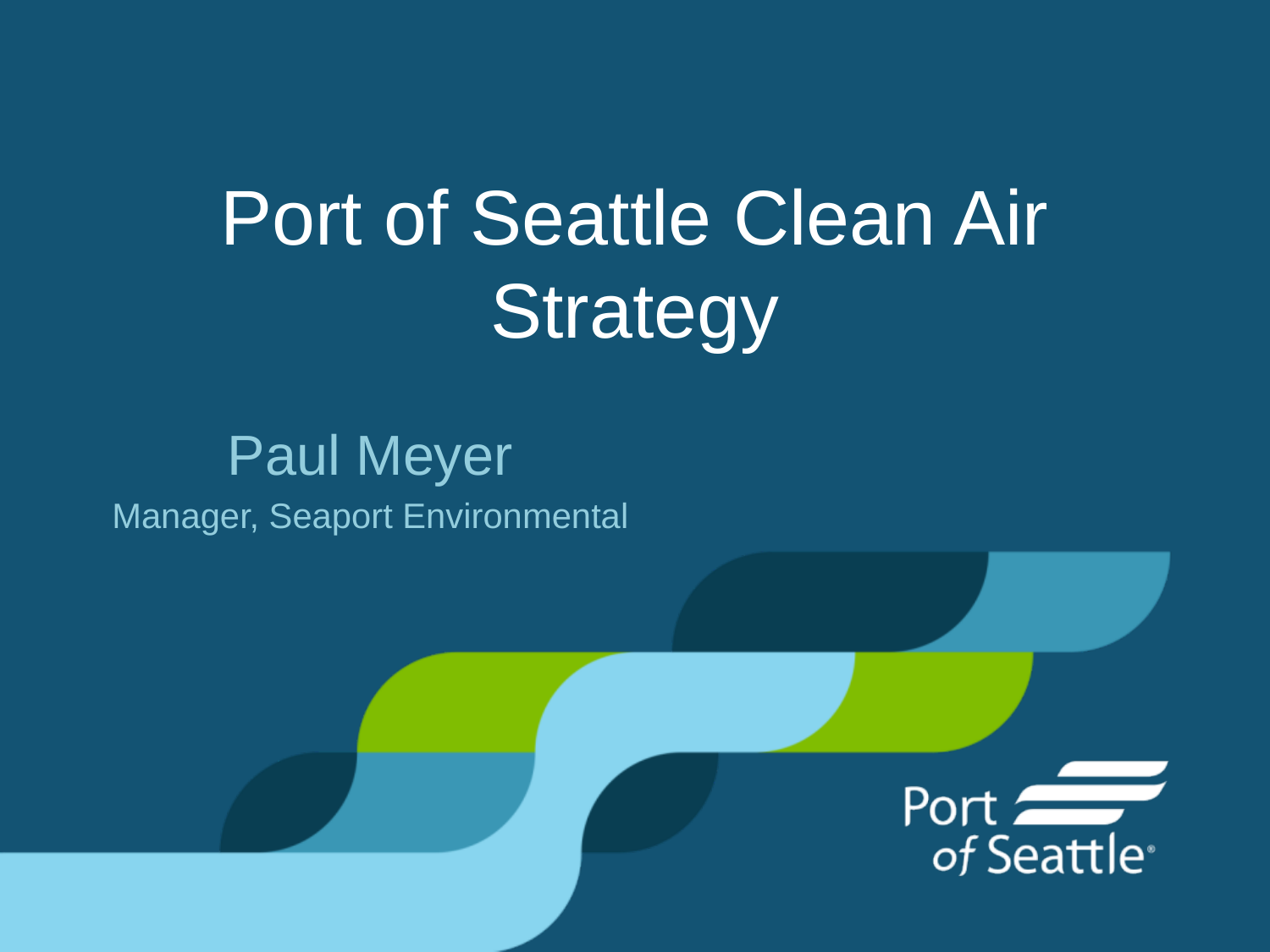

# Port of Seattle Clean Air Strategy
Paul Meyer
Manager, Seaport Environmental